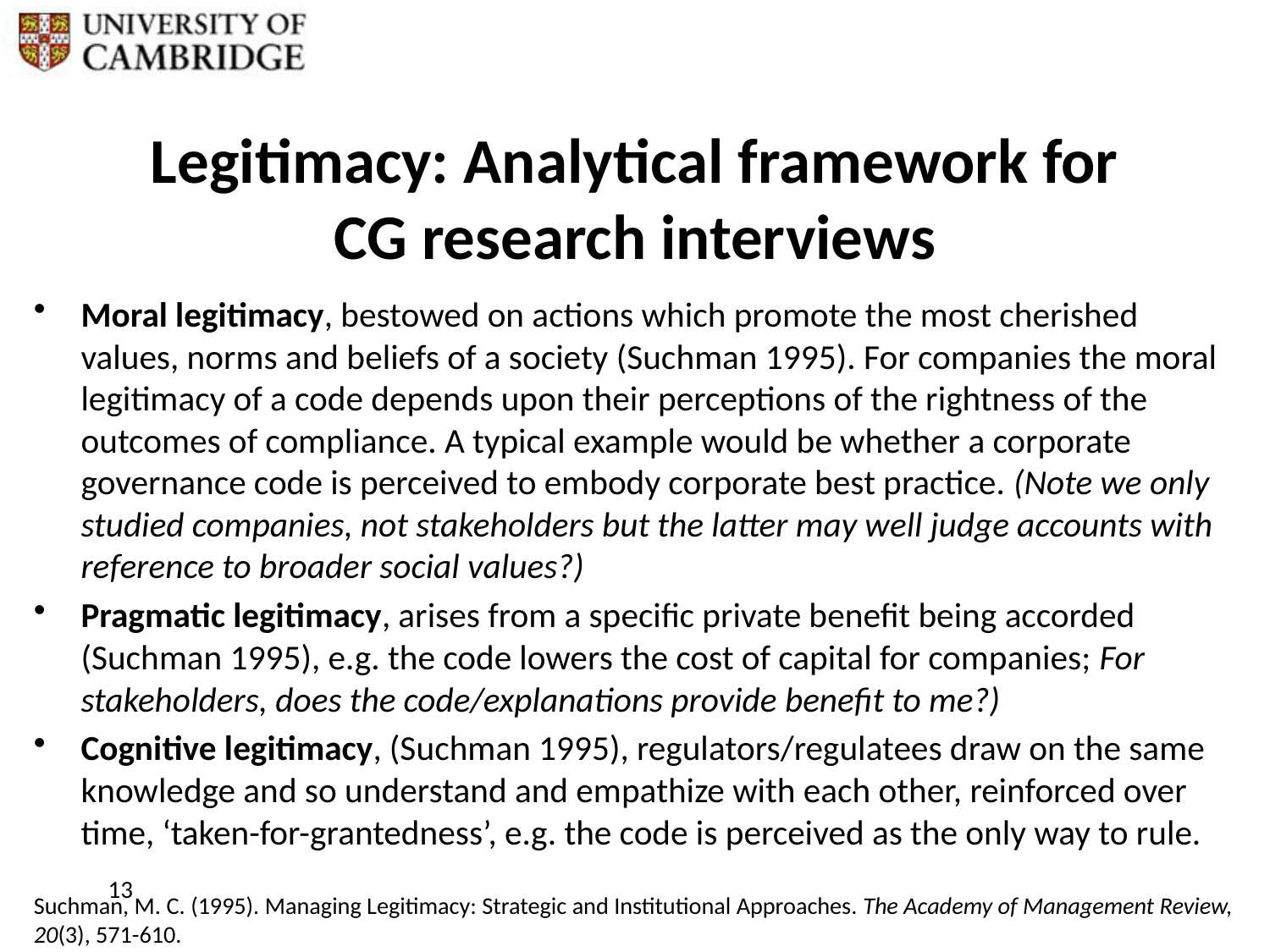

# Legitimacy: Analytical framework for CG research interviews
Moral legitimacy, bestowed on actions which promote the most cherished values, norms and beliefs of a society (Suchman 1995). For companies the moral legitimacy of a code depends upon their perceptions of the rightness of the outcomes of compliance. A typical example would be whether a corporate governance code is perceived to embody corporate best practice. (Note we only studied companies, not stakeholders but the latter may well judge accounts with reference to broader social values?)
Pragmatic legitimacy, arises from a specific private benefit being accorded (Suchman 1995), e.g. the code lowers the cost of capital for companies; For stakeholders, does the code/explanations provide benefit to me?)
Cognitive legitimacy, (Suchman 1995), regulators/regulatees draw on the same knowledge and so understand and empathize with each other, reinforced over time, ‘taken-for-grantedness’, e.g. the code is perceived as the only way to rule.

Suchman, M. C. (1995). Managing Legitimacy: Strategic and Institutional Approaches. The Academy of Management Review, 20(3), 571-610.
13